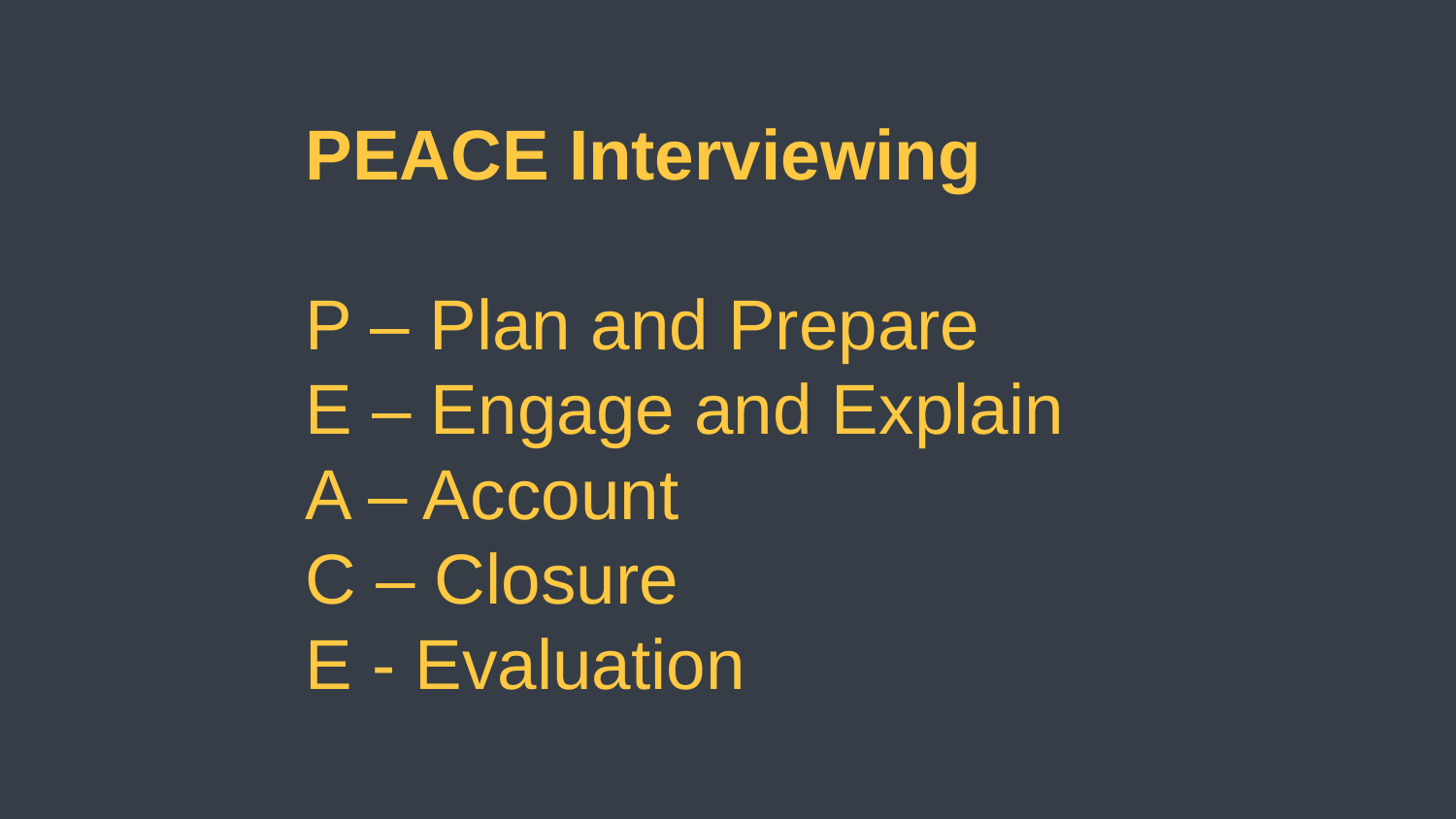

PEACE Interviewing

P – Plan and Prepare
E – Engage and Explain
A – Account
C – Closure
E - Evaluation